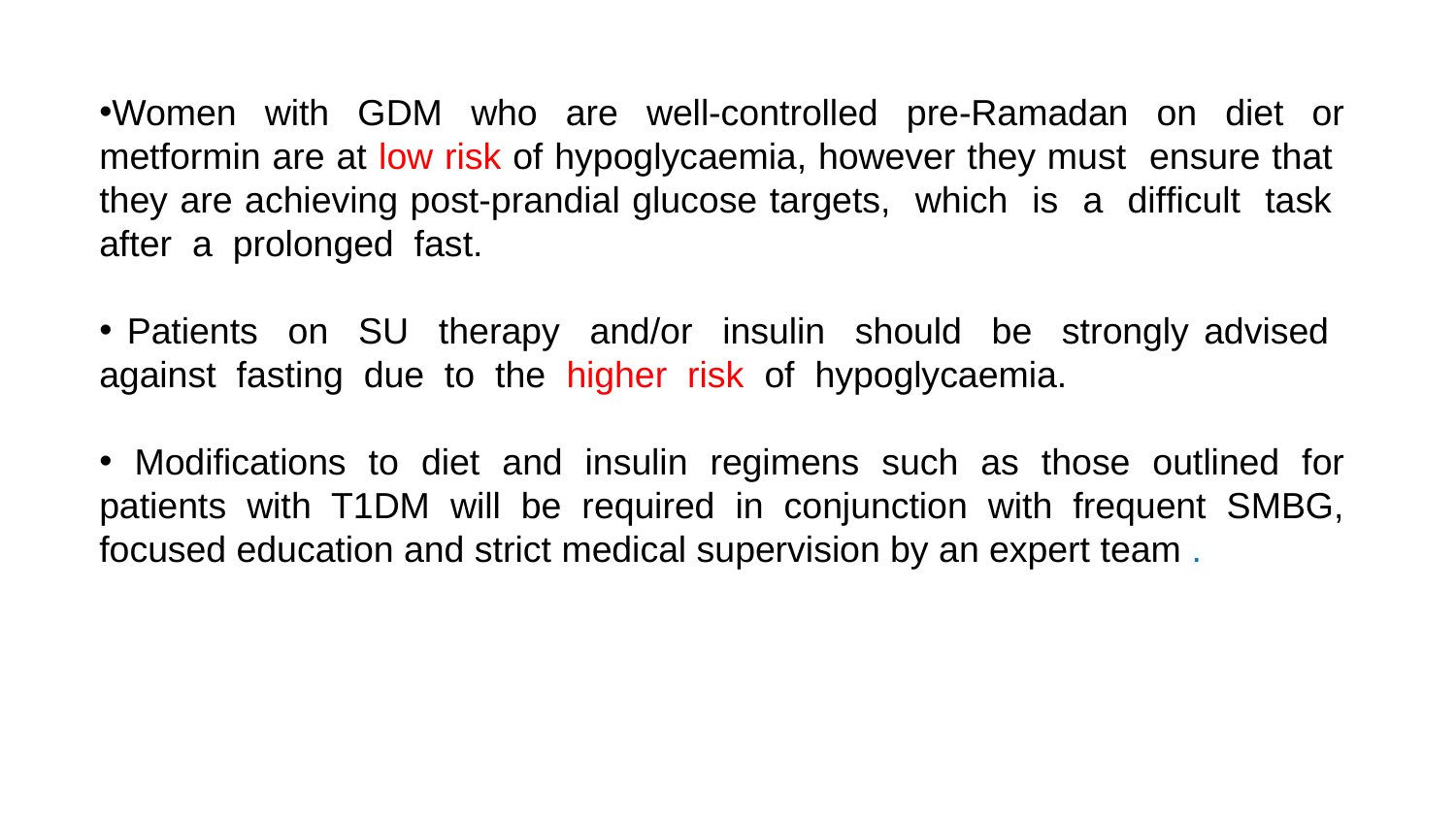

Women with GDM who are well-controlled pre-Ramadan on diet or metformin are at low risk of hypoglycaemia, however they must  ensure that  they are achieving post-prandial glucose targets,  which  is  a  difﬁcult  task  after  a  prolonged  fast.

 Patients  on  SU  therapy  and/or  insulin  should  be  strongly advised  against  fasting  due  to  the  higher  risk  of  hypoglycaemia.

 Modiﬁcations to diet and insulin regimens such as those outlined for patients with T1DM will be required in conjunction with frequent SMBG, focused education and strict medical supervision by an expert team .